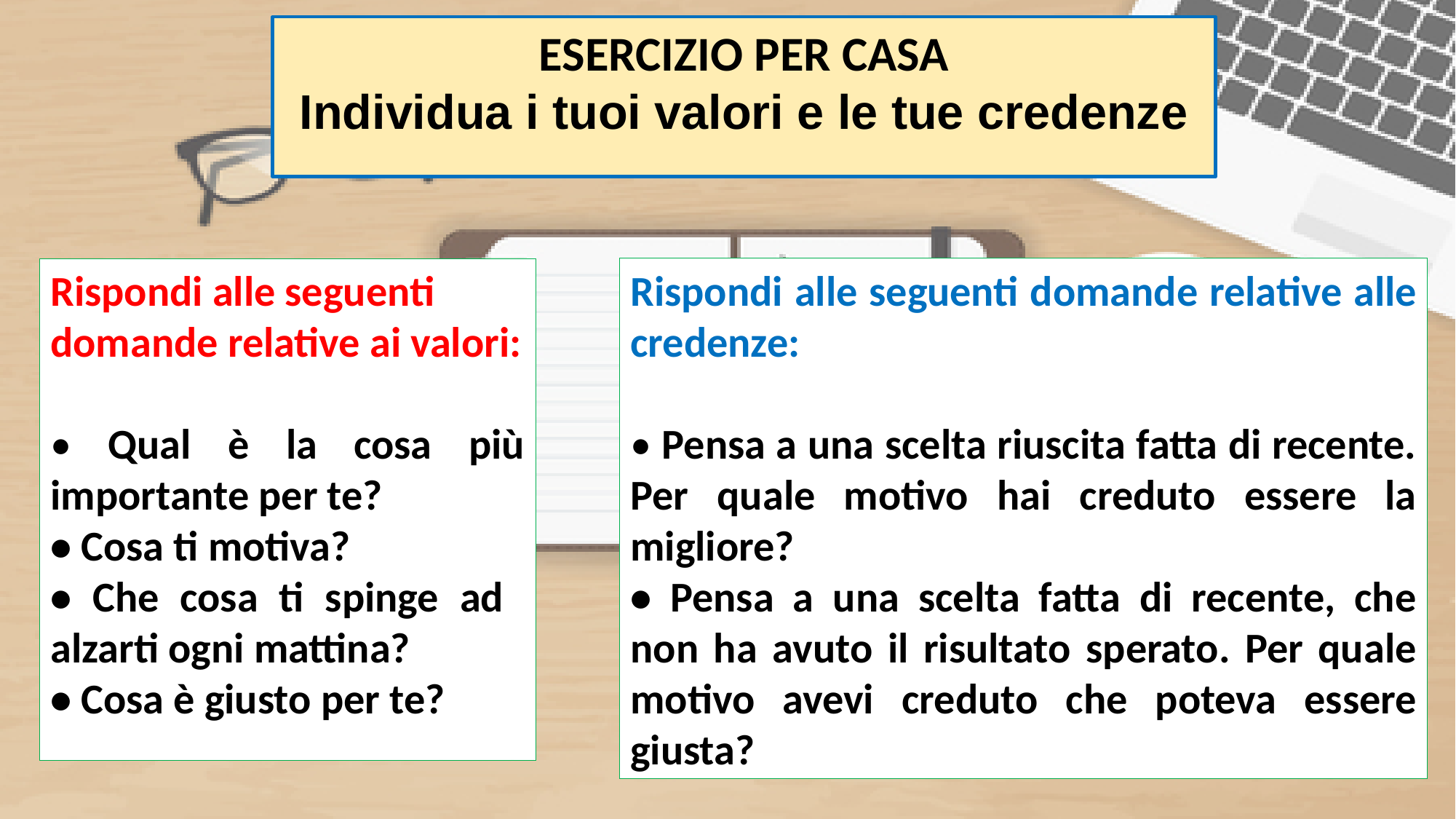

ESERCIZIO PER CASA
Individua i tuoi valori e le tue credenze

Rispondi alle seguenti
domande relative ai valori:

• Qual è la cosa più importante per te?
• Cosa ti motiva?
• Che cosa ti spinge ad  alzarti ogni mattina?
• Cosa è giusto per te?

Rispondi alle seguenti domande relative alle credenze:

• Pensa a una scelta riuscita fatta di recente. Per quale motivo hai creduto essere la migliore?
• Pensa a una scelta fatta di recente, che non ha avuto il risultato sperato. Per quale motivo avevi creduto che poteva essere giusta?